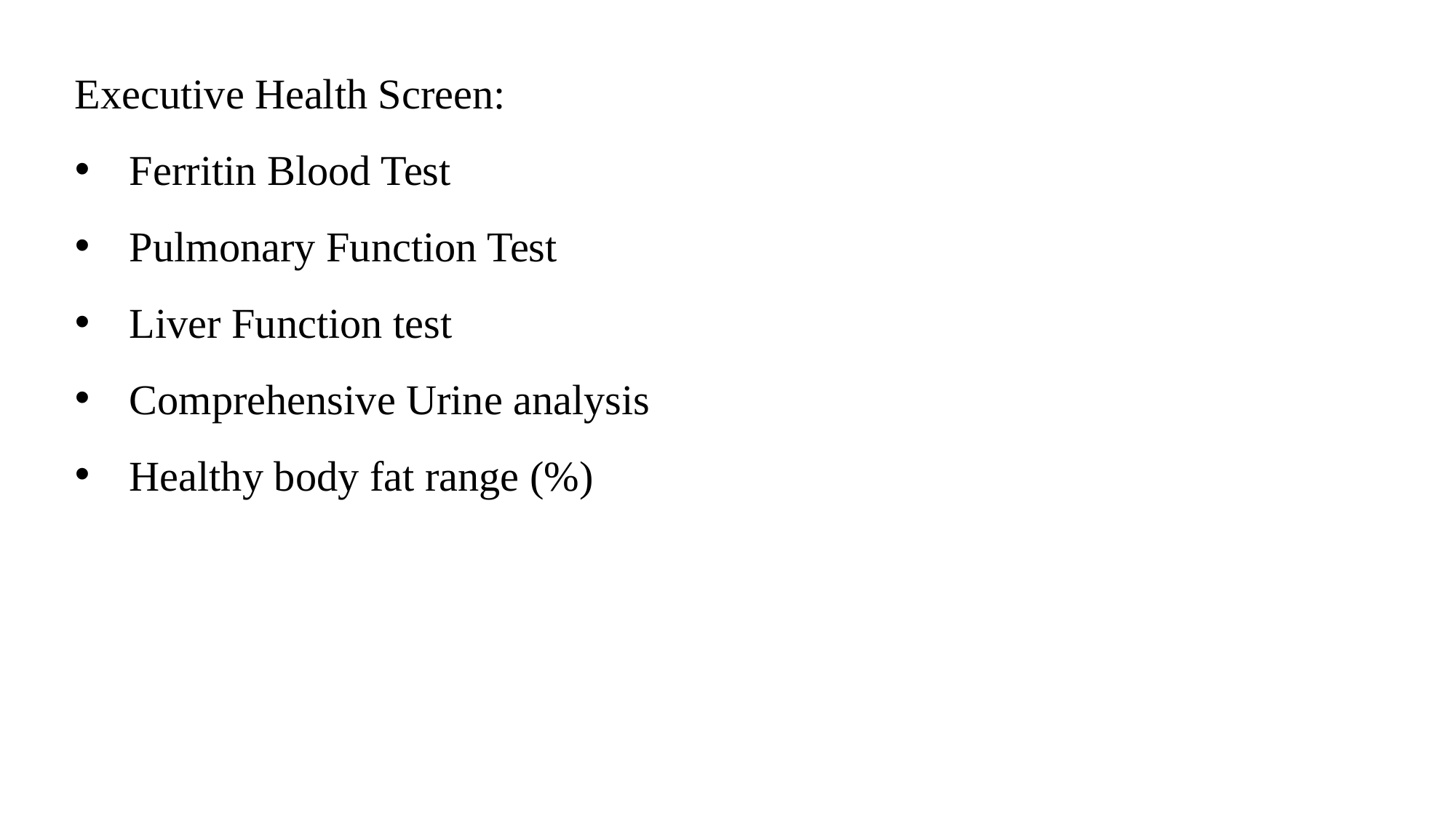

Executive Health Screen:
Ferritin Blood Test
Pulmonary Function Test
Liver Function test
Comprehensive Urine analysis
Healthy body fat range (%)